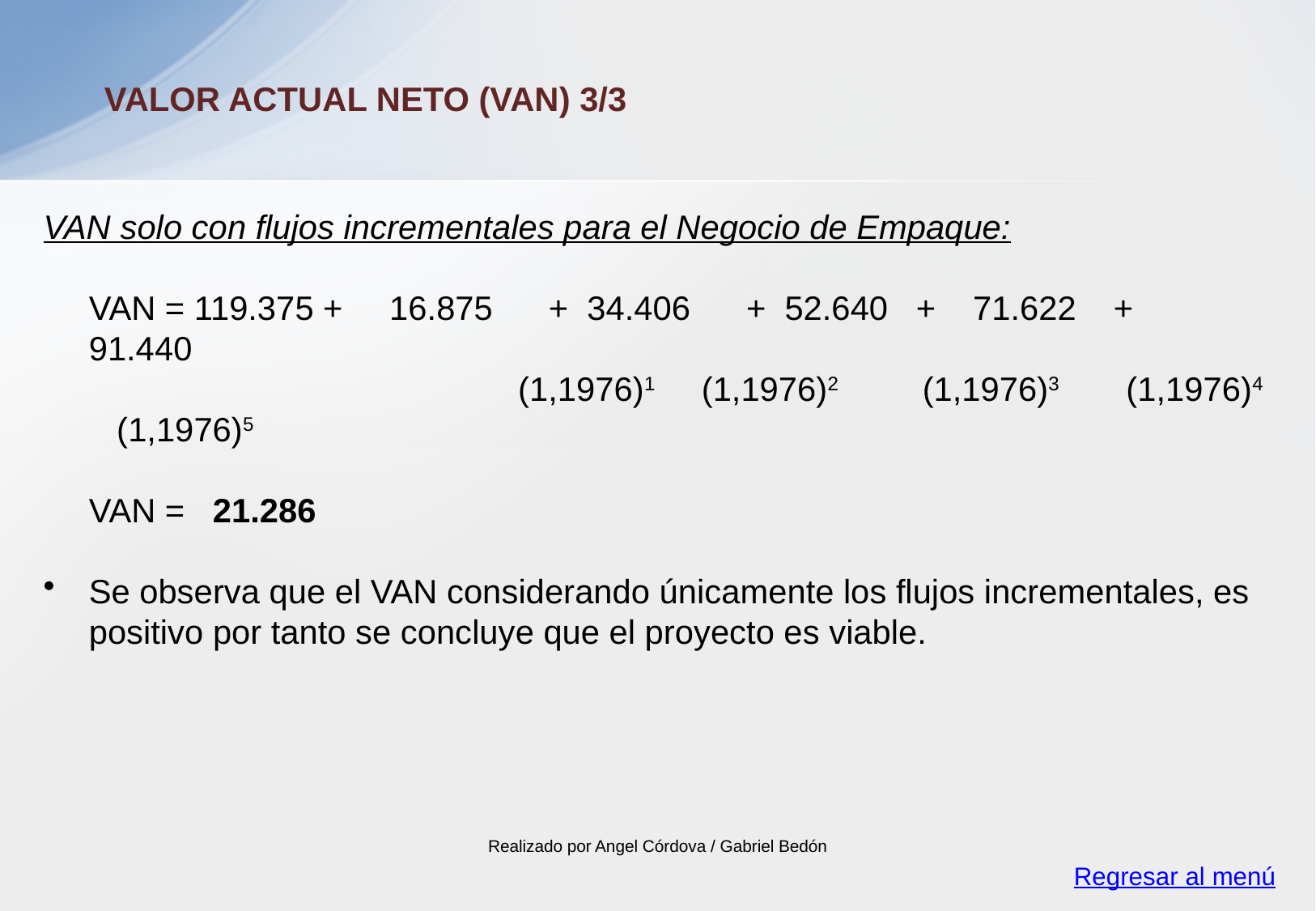

VALOR ACTUAL NETO (VAN) 3/3
VAN solo con flujos incrementales para el Negocio de Empaque:

	VAN = 119.375 +     16.875      +  34.406      +  52.640   +    71.622    +    91.440
		                	       (1,1976)1     (1,1976)2         (1,1976)3        (1,1976)4     (1,1976)5

	VAN =   21.286

Se observa que el VAN considerando únicamente los flujos incrementales, es positivo por tanto se concluye que el proyecto es viable.
Realizado por Angel Córdova / Gabriel Bedón
Regresar al menú